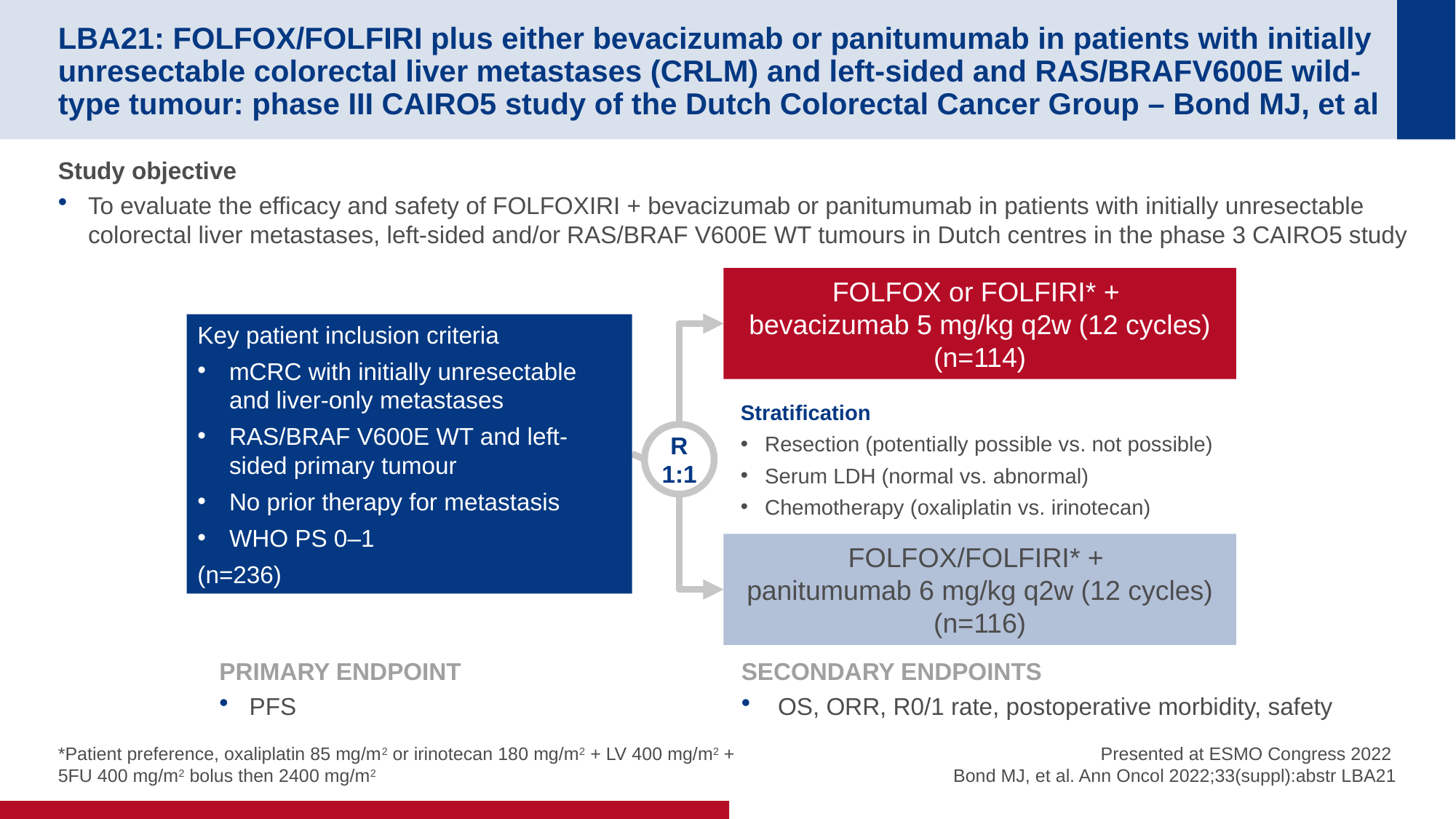

# LBA21: FOLFOX/FOLFIRI plus either bevacizumab or panitumumab in patients with initially unresectable colorectal liver metastases (CRLM) and left-sided and RAS/BRAFV600E wild-type tumour: phase III CAIRO5 study of the Dutch Colorectal Cancer Group – Bond MJ, et al
Study objective
To evaluate the efficacy and safety of FOLFOXIRI + bevacizumab or panitumumab in patients with initially unresectable colorectal liver metastases, left-sided and/or RAS/BRAF V600E WT tumours in Dutch centres in the phase 3 CAIRO5 study
FOLFOX or FOLFIRI* +
bevacizumab 5 mg/kg q2w (12 cycles)
(n=114)
Key patient inclusion criteria
mCRC with initially unresectable and liver-only metastases
RAS/BRAF V600E WT and left-sided primary tumour
No prior therapy for metastasis
WHO PS 0–1
(n=236)
Stratification
Resection (potentially possible vs. not possible)
Serum LDH (normal vs. abnormal)
Chemotherapy (oxaliplatin vs. irinotecan)
R
1:1
FOLFOX/FOLFIRI* +
panitumumab 6 mg/kg q2w (12 cycles)
(n=116)
PRIMARY ENDPOINT
PFS
SECONDARY ENDPOINTS
 OS, ORR, R0/1 rate, postoperative morbidity, safety
*Patient preference, oxaliplatin 85 mg/m2 or irinotecan 180 mg/m2 + LV 400 mg/m2 + 5FU 400 mg/m2 bolus then 2400 mg/m2
Presented at ESMO Congress 2022
Bond MJ, et al. Ann Oncol 2022;33(suppl):abstr LBA21